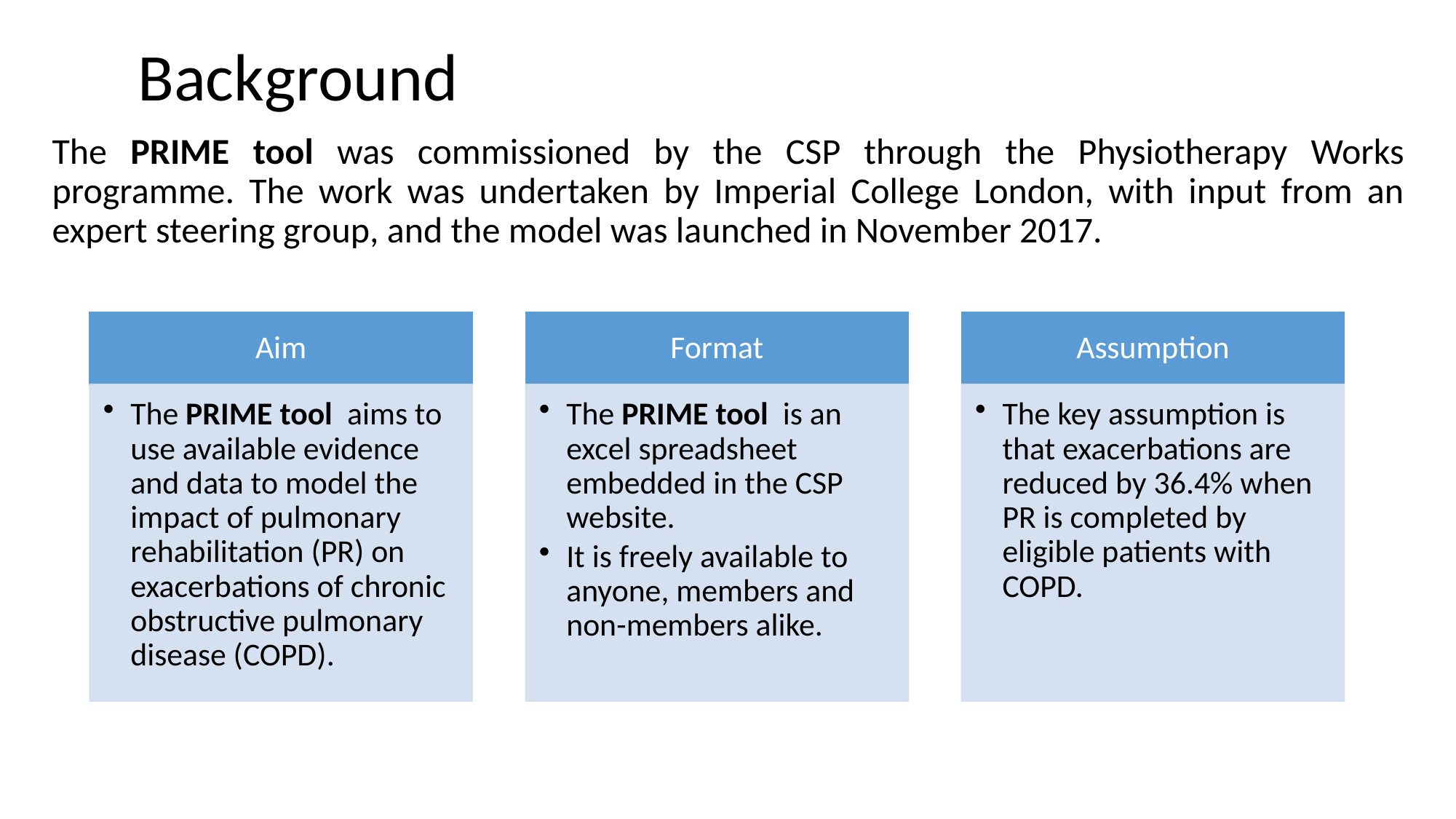

# Background
The PRIME tool was commissioned by the CSP through the Physiotherapy Works programme. The work was undertaken by Imperial College London, with input from an expert steering group, and the model was launched in November 2017.

Aim
The PRIME tool  aims to use available evidence and data to model the impact of pulmonary rehabilitation (PR) on exacerbations of chronic obstructive pulmonary disease (COPD).
Format
The PRIME tool  is an excel spreadsheet embedded in the CSP website.
It is freely available to anyone, members and non-members alike.
Assumption
The key assumption is that exacerbations are reduced by 36.4% when PR is completed by eligible patients with COPD.